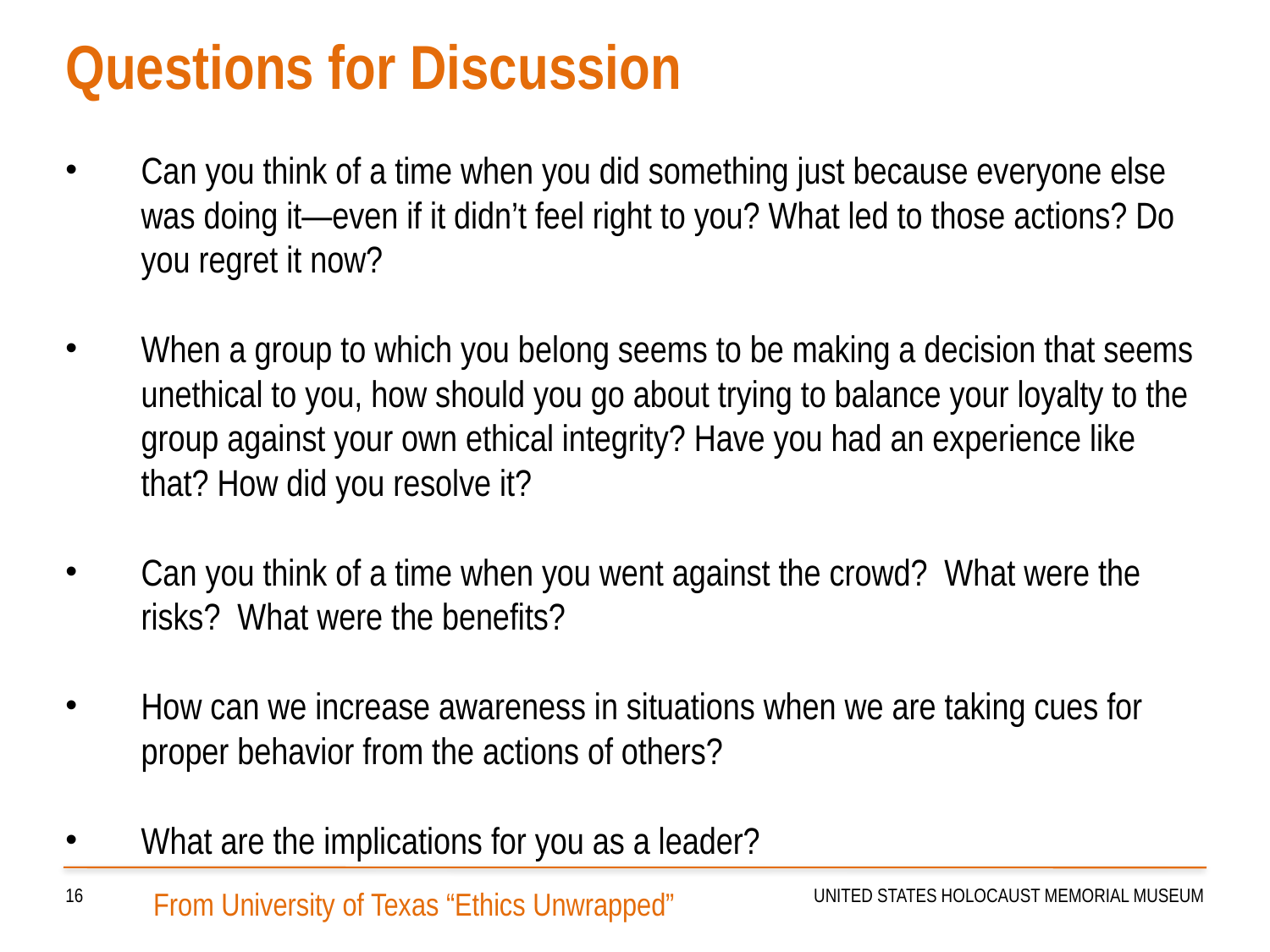

Questions for Discussion

Can you think of a time when you did something just because everyone else was doing it—even if it didn’t feel right to you? What led to those actions? Do you regret it now?

When a group to which you belong seems to be making a decision that seems unethical to you, how should you go about trying to balance your loyalty to the group against your own ethical integrity? Have you had an experience like that? How did you resolve it?

Can you think of a time when you went against the crowd?  What were the risks?  What were the benefits?

How can we increase awareness in situations when we are taking cues for proper behavior from the actions of others?

What are the implications for you as a leader?

16
UNITED STATES HOLOCAUST MEMORIAL MUSEUM
From University of Texas “Ethics Unwrapped”